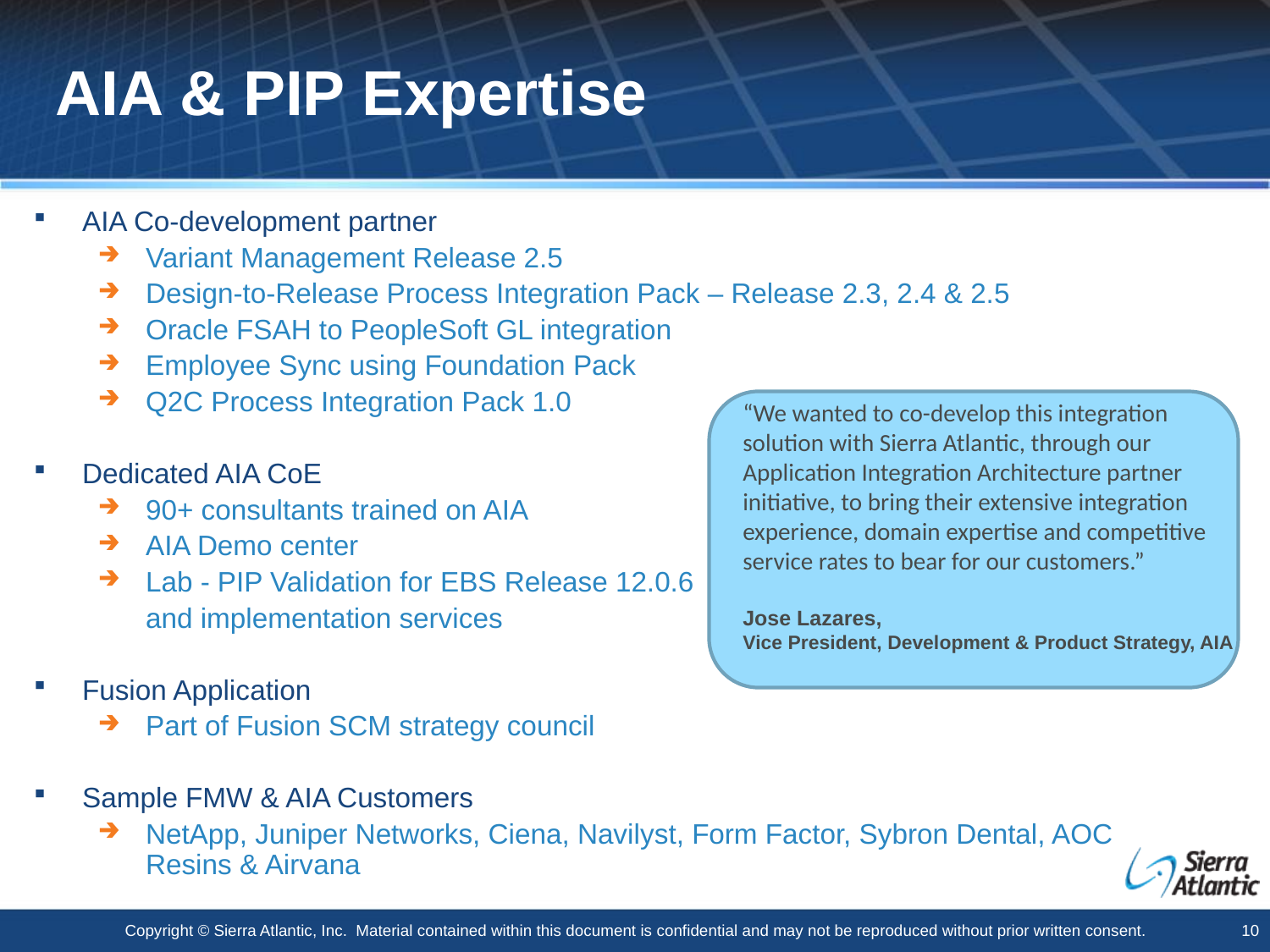

# AIA & PIP Expertise
AIA Co-development partner
Variant Management Release 2.5
Design-to-Release Process Integration Pack – Release 2.3, 2.4 & 2.5
Oracle FSAH to PeopleSoft GL integration
Employee Sync using Foundation Pack
Q2C Process Integration Pack 1.0

Dedicated AIA CoE
90+ consultants trained on AIA
AIA Demo center
Lab - PIP Validation for EBS Release 12.0.6
	and implementation services

Fusion Application
Part of Fusion SCM strategy council

Sample FMW & AIA Customers
NetApp, Juniper Networks, Ciena, Navilyst, Form Factor, Sybron Dental, AOC Resins & Airvana

“We wanted to co-develop this integration
solution with Sierra Atlantic, through our Application Integration Architecture partner initiative, to bring their extensive integration experience, domain expertise and competitive service rates to bear for our customers.”

Jose Lazares,
Vice President, Development & Product Strategy, AIA
Copyright © Sierra Atlantic, Inc.  Material contained within this document is confidential and may not be reproduced without prior written consent.
 10